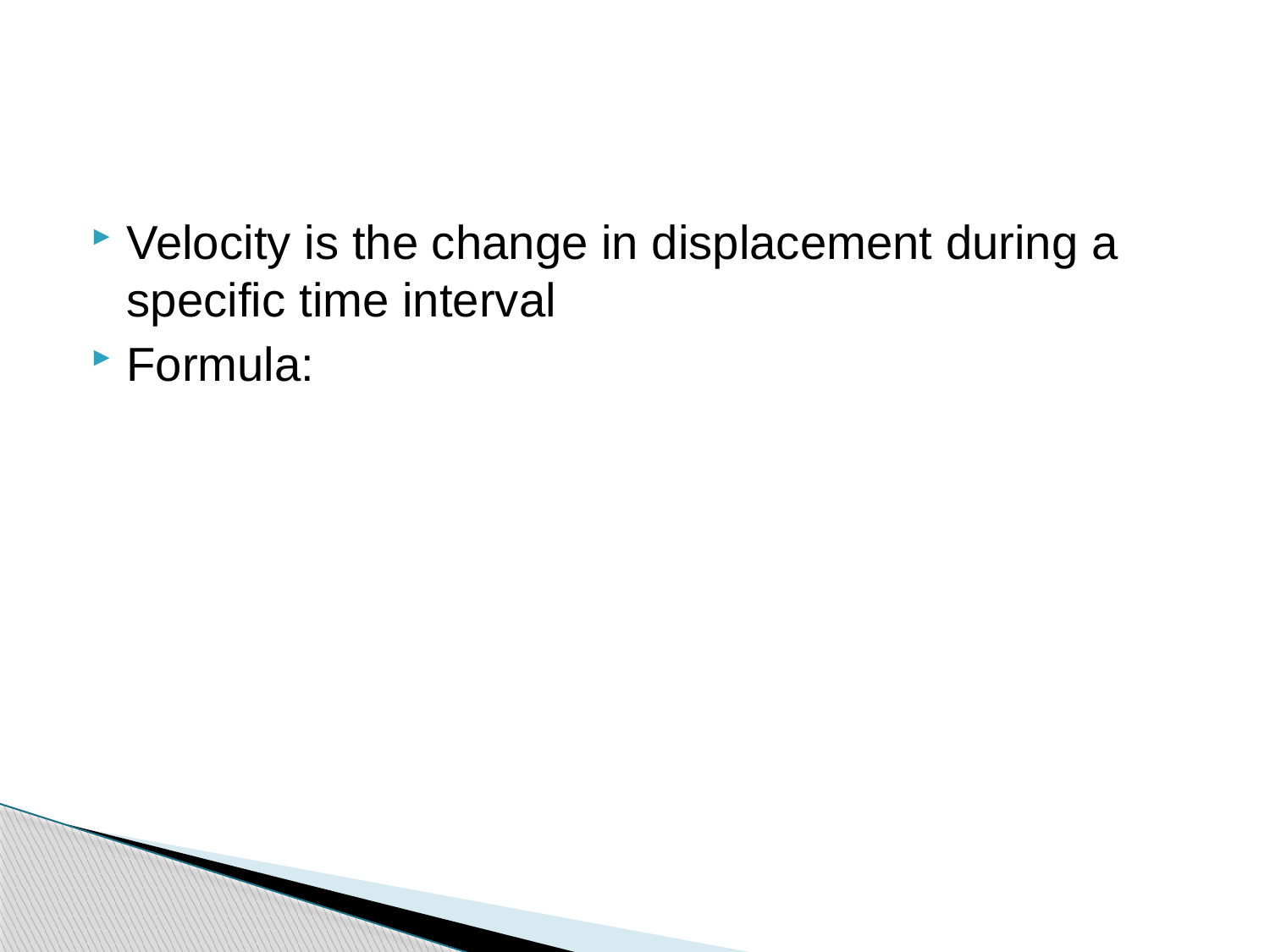

#
Velocity is the change in displacement during a specific time interval
Formula: